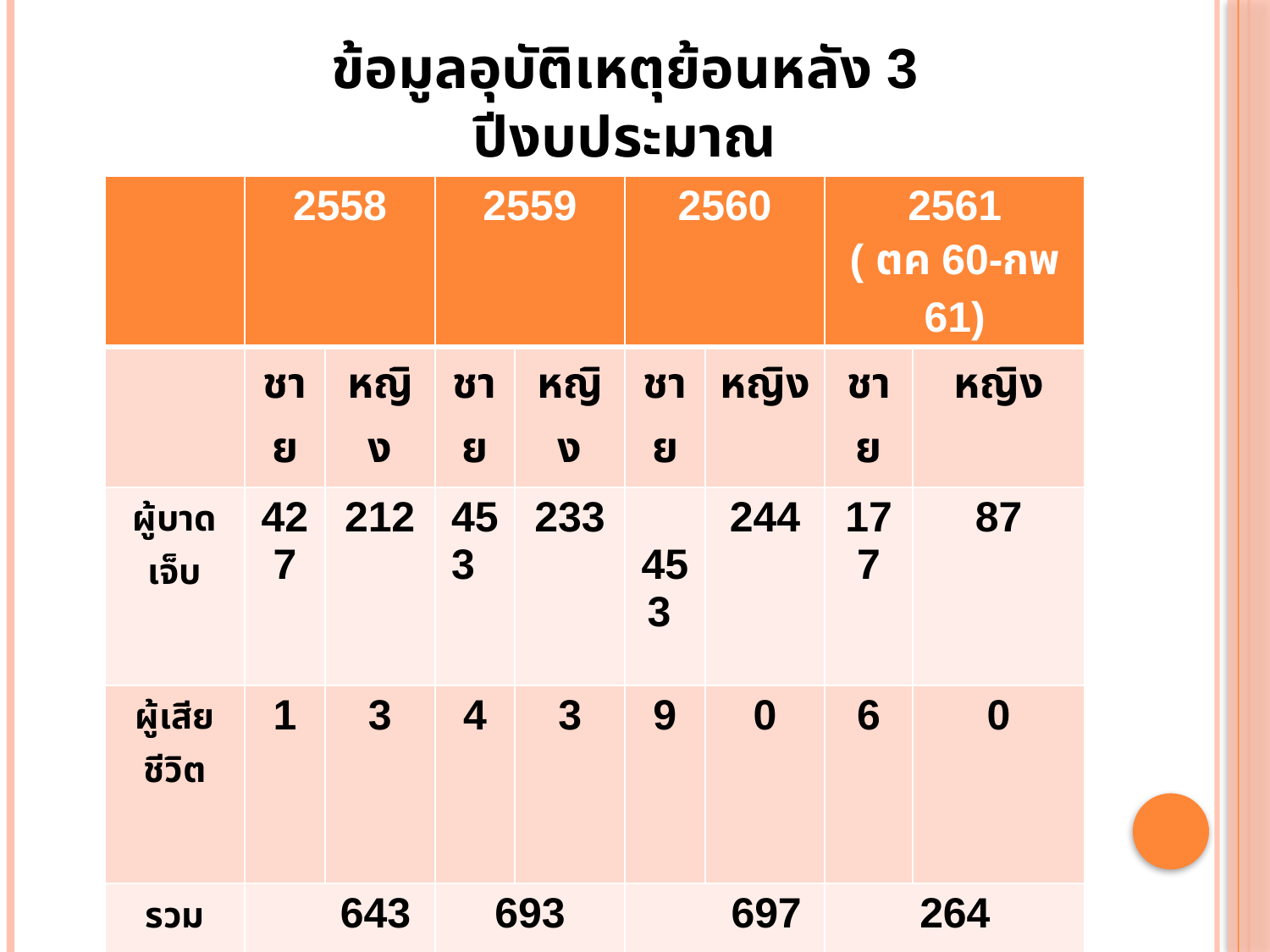

ข้อมูลอุบัติเหตุย้อนหลัง 3 ปีงบประมาณ
|  | 2558 |  | 2559 |  | 2560 |  | 2561 ( ตค 60-กพ 61) |  |
| --- | --- | --- | --- | --- | --- | --- | --- | --- |
|  | ชาย | หญิง | ชาย | หญิง | ชาย | หญิง | ชาย | หญิง |
| ผู้บาดเจ็บ | 427 | 212 | 453 | 233 | 453 | 244 | 177 | 87 |
| ผู้เสียชีวิต | 1 | 3 | 4 | 3 | 9 | 0 | 6 | 0 |
| รวม | 643 |  | 693 |  | 697 |  | 264 |  |